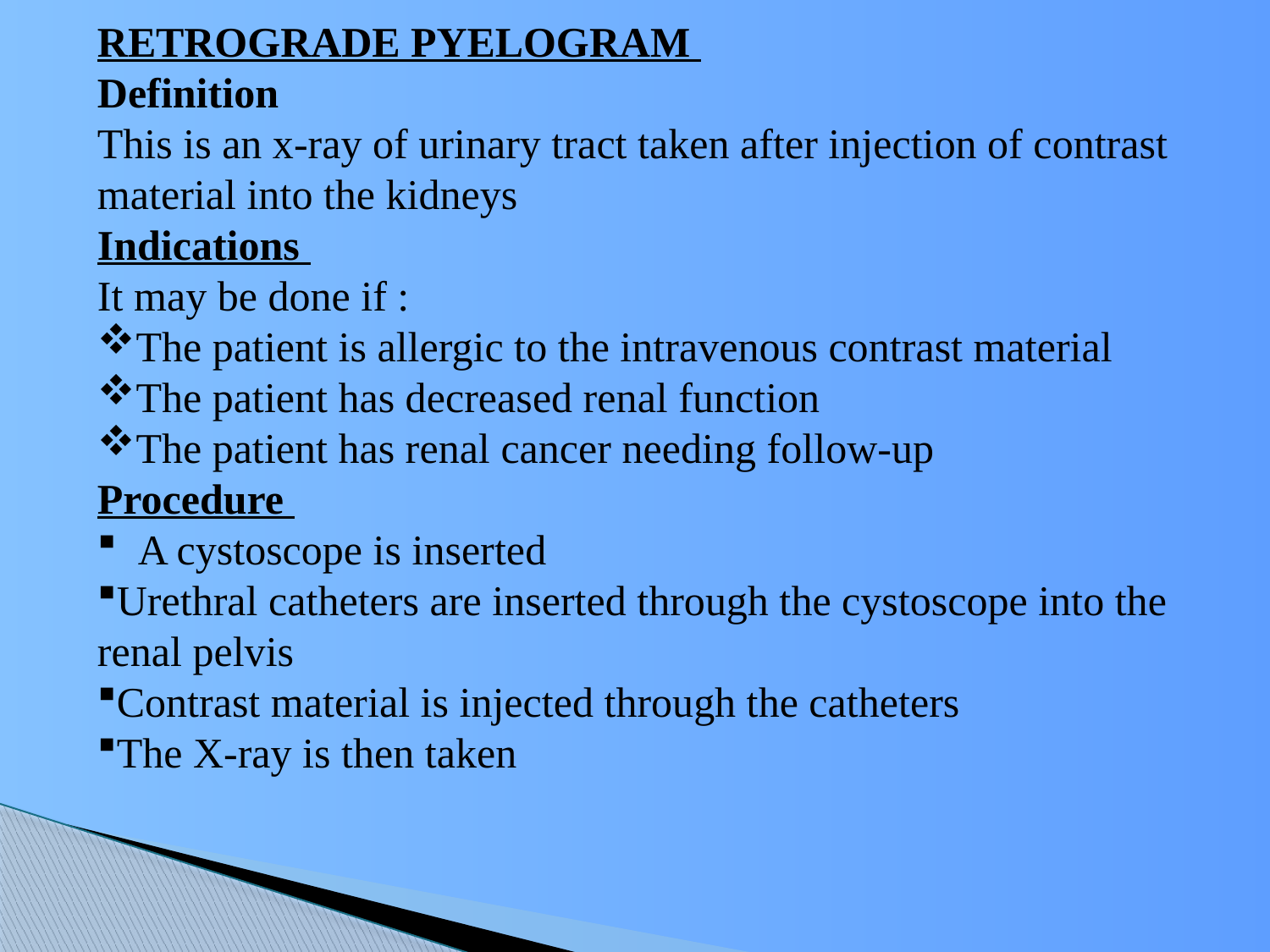

RETROGRADE PYELOGRAM
Definition
This is an x-ray of urinary tract taken after injection of contrast material into the kidneys
Indications
It may be done if :
The patient is allergic to the intravenous contrast material
The patient has decreased renal function
The patient has renal cancer needing follow-up
Procedure
  A cystoscope is inserted
Urethral catheters are inserted through the cystoscope into the renal pelvis
Contrast material is injected through the catheters
The X-ray is then taken